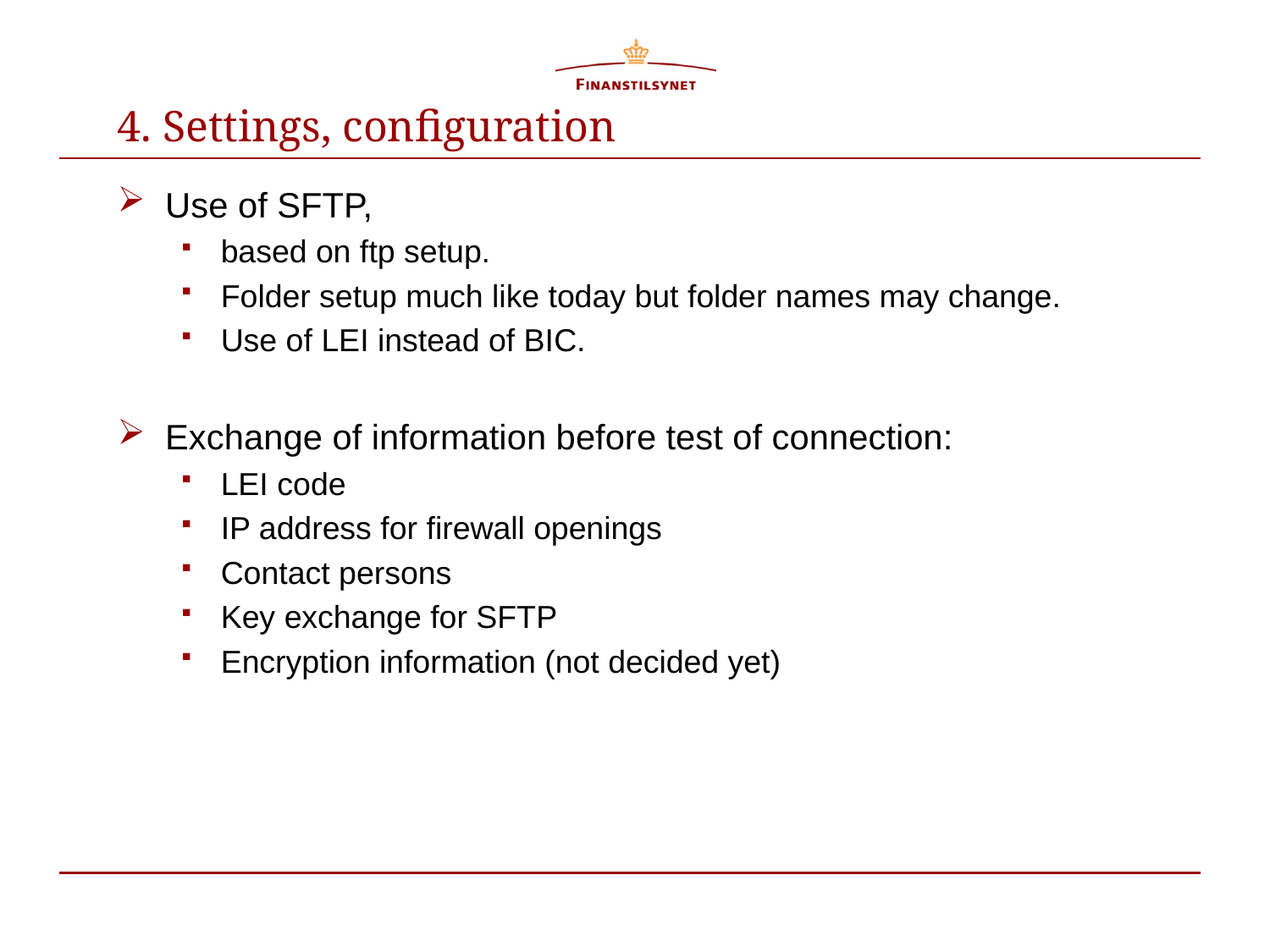

# 4. Settings, configuration
Use of SFTP,
based on ftp setup.
Folder setup much like today but folder names may change.
Use of LEI instead of BIC.

Exchange of information before test of connection:
LEI code
IP address for firewall openings
Contact persons
Key exchange for SFTP
Encryption information (not decided yet)